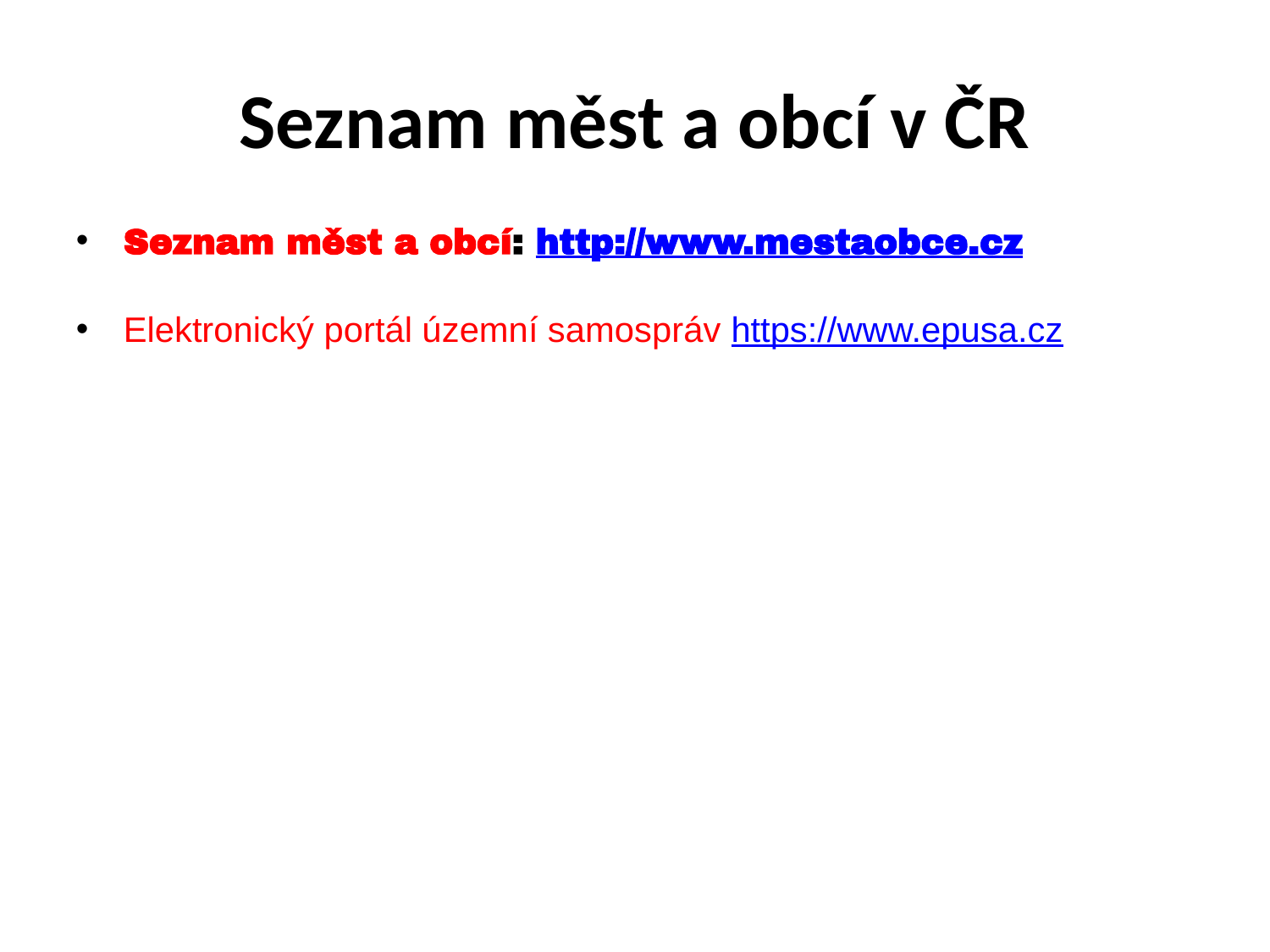

Seznam měst a obcí v ČR
Seznam měst a obcí: http://www.mestaobce.cz

Elektronický portál územní samospráv https://www.epusa.cz